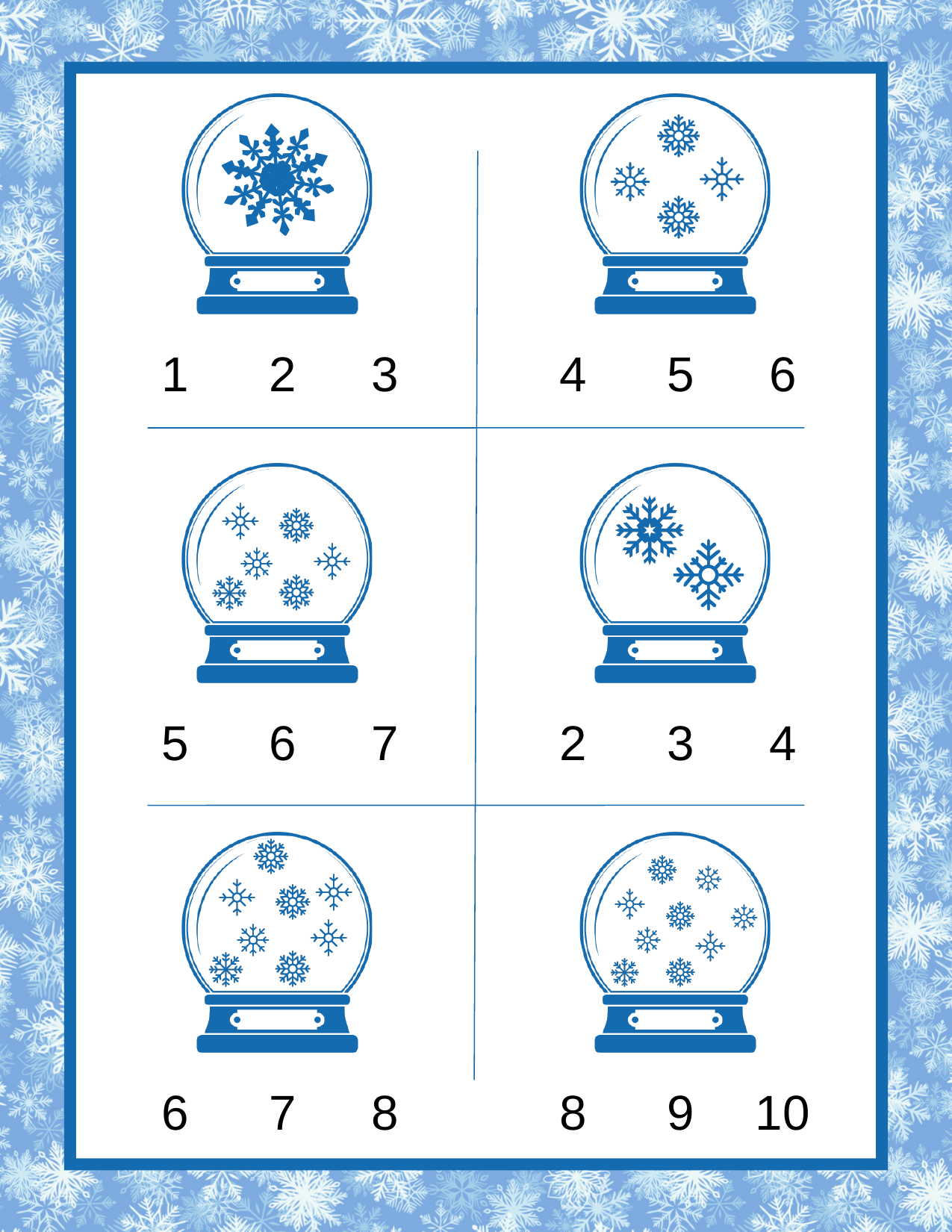

1
2
3
4
5
6

5
6
7
2
3
4

6
7
8
8
9
10